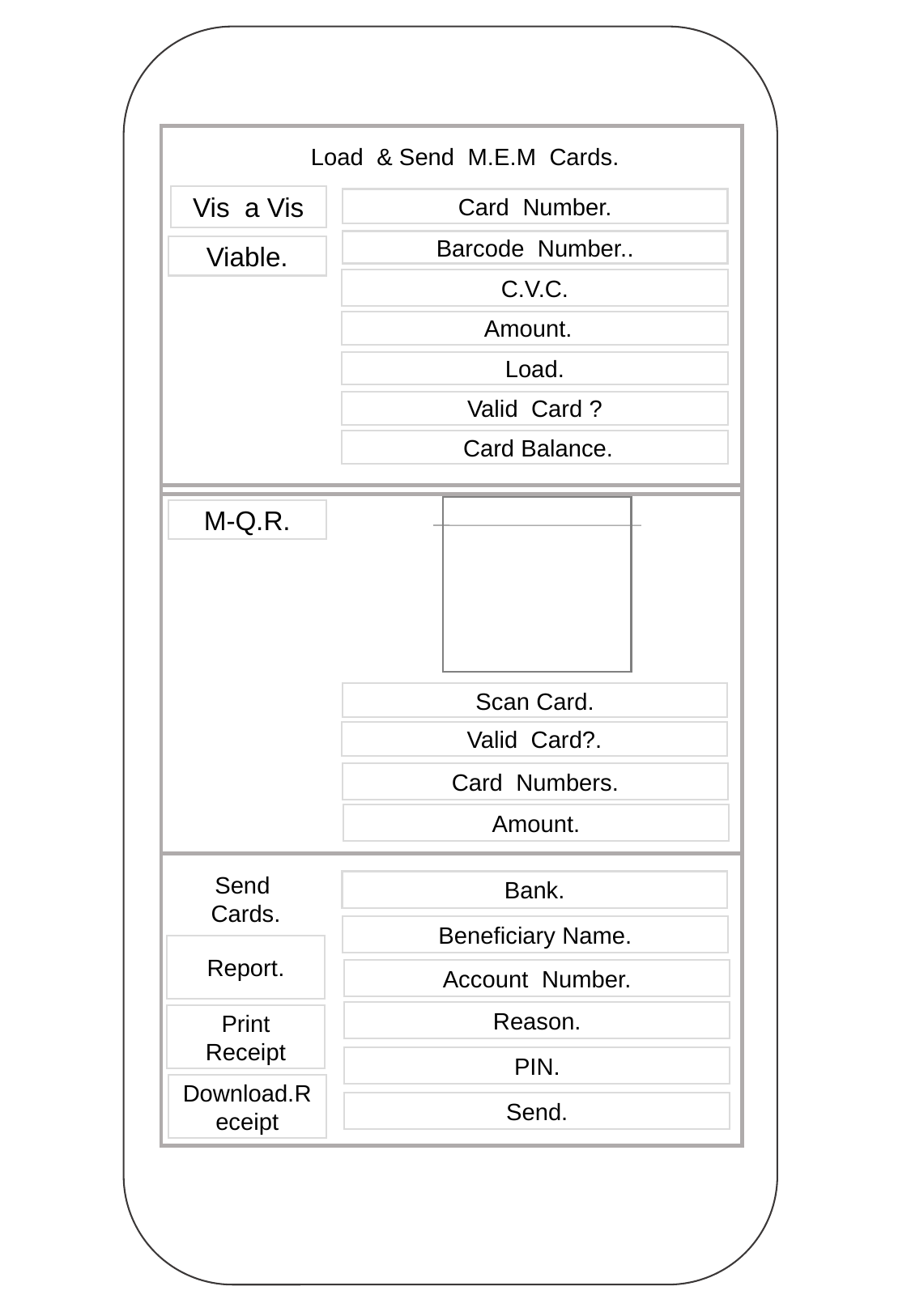

Load  & Send  M.E.M  Cards.
Vis  a Vis

Card  Number.

Barcode  Number..

Viable.

C.V.C.

Amount.

Load.

 Valid  Card ?
 Card Balance.

M-Q.R.

Scan Card.

Valid  Card?.

Card  Numbers.

Amount.

Send  Cards.

Bank.

Beneficiary Name.

Report.

Account  Number.

Reason.

Print Receipt

PIN.

Download.Receipt

Send.